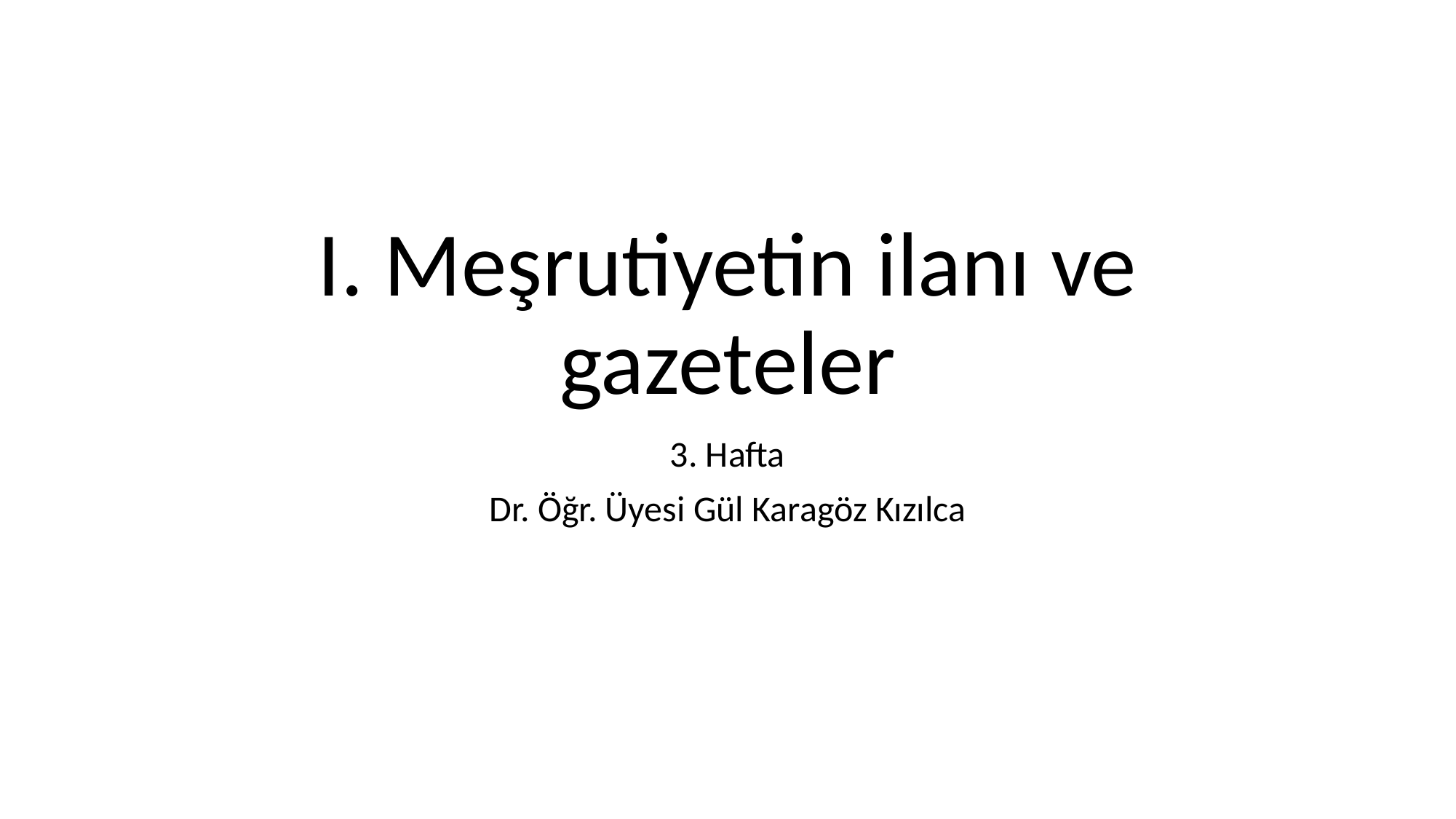

# I. Meşrutiyetin ilanı ve gazeteler
3. Hafta
Dr. Öğr. Üyesi Gül Karagöz Kızılca